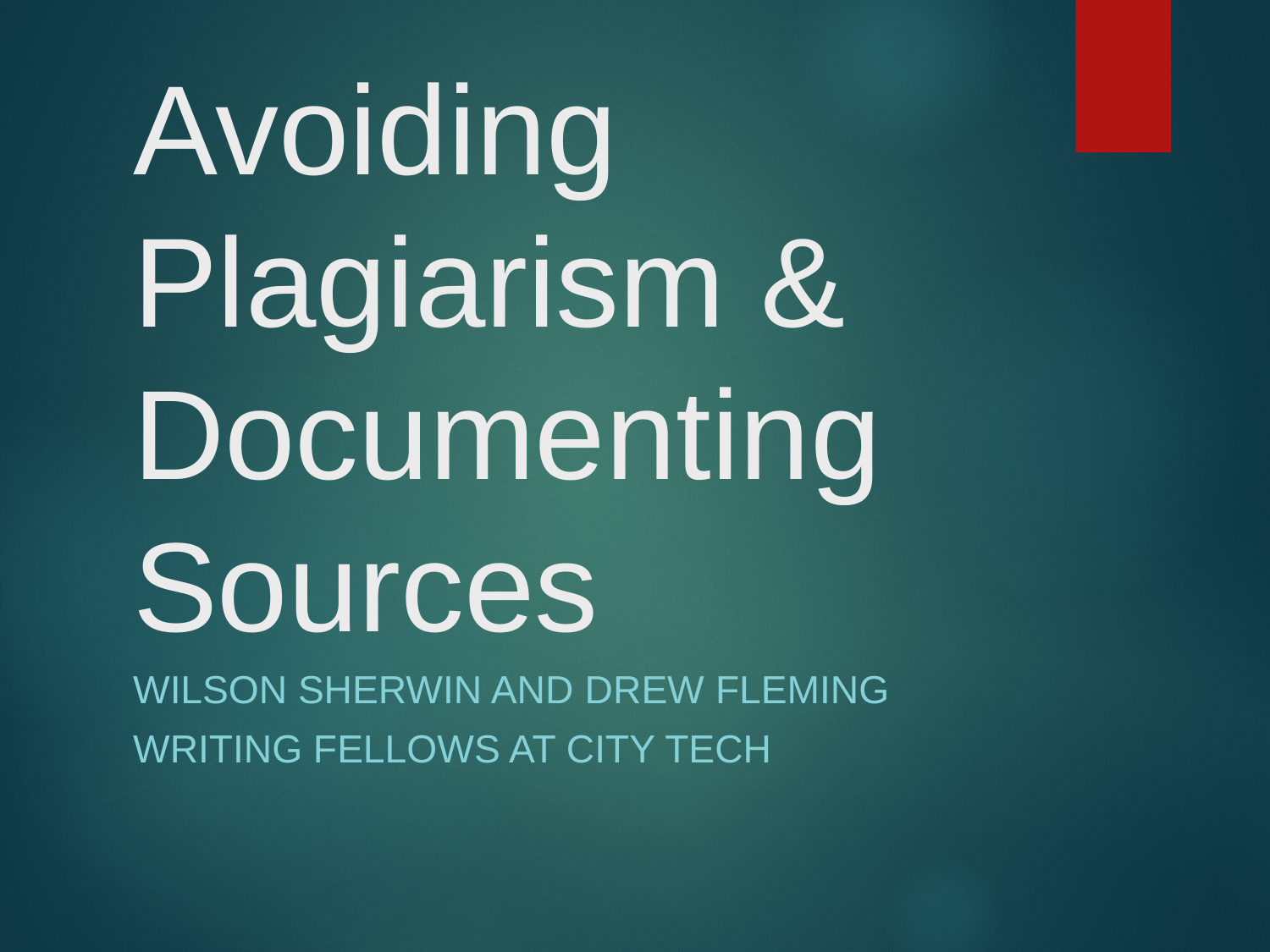

# Avoiding Plagiarism & Documenting Sources
WILSON SHERWIN AND DREW FLEMING
WRITING FELLOWS AT CITY TECH